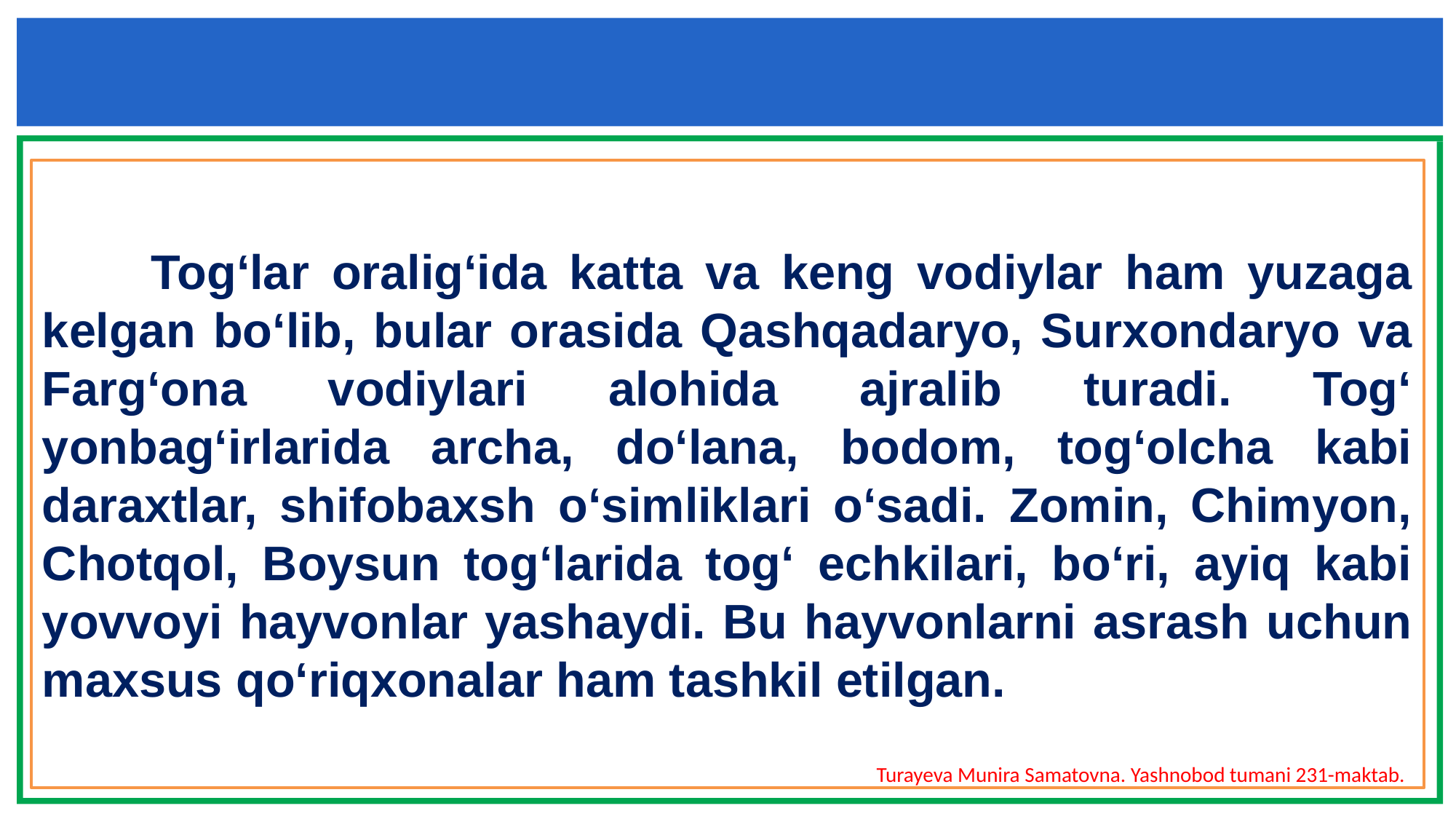

Tog‘lar oralig‘ida katta va keng vodiylar ham yuzaga kelgan bo‘lib, bular orasida Qashqadaryo, Surxondaryo va Farg‘ona vodiylari alohida ajralib turadi. Tog‘ yonbag‘irlarida archa, do‘lana, bodom, tog‘olcha kabi daraxtlar, shifobaxsh o‘simliklari o‘sadi. Zomin, Chimyon, Chotqol, Boysun tog‘larida tog‘ echkilari, bo‘ri, ayiq kabi yovvoyi hayvonlar yashaydi. Bu hayvonlarni asrash uchun maxsus qo‘riqxonalar ham tashkil etilgan.
Turayeva Munira Samatovna. Yashnobod tumani 231-maktab.